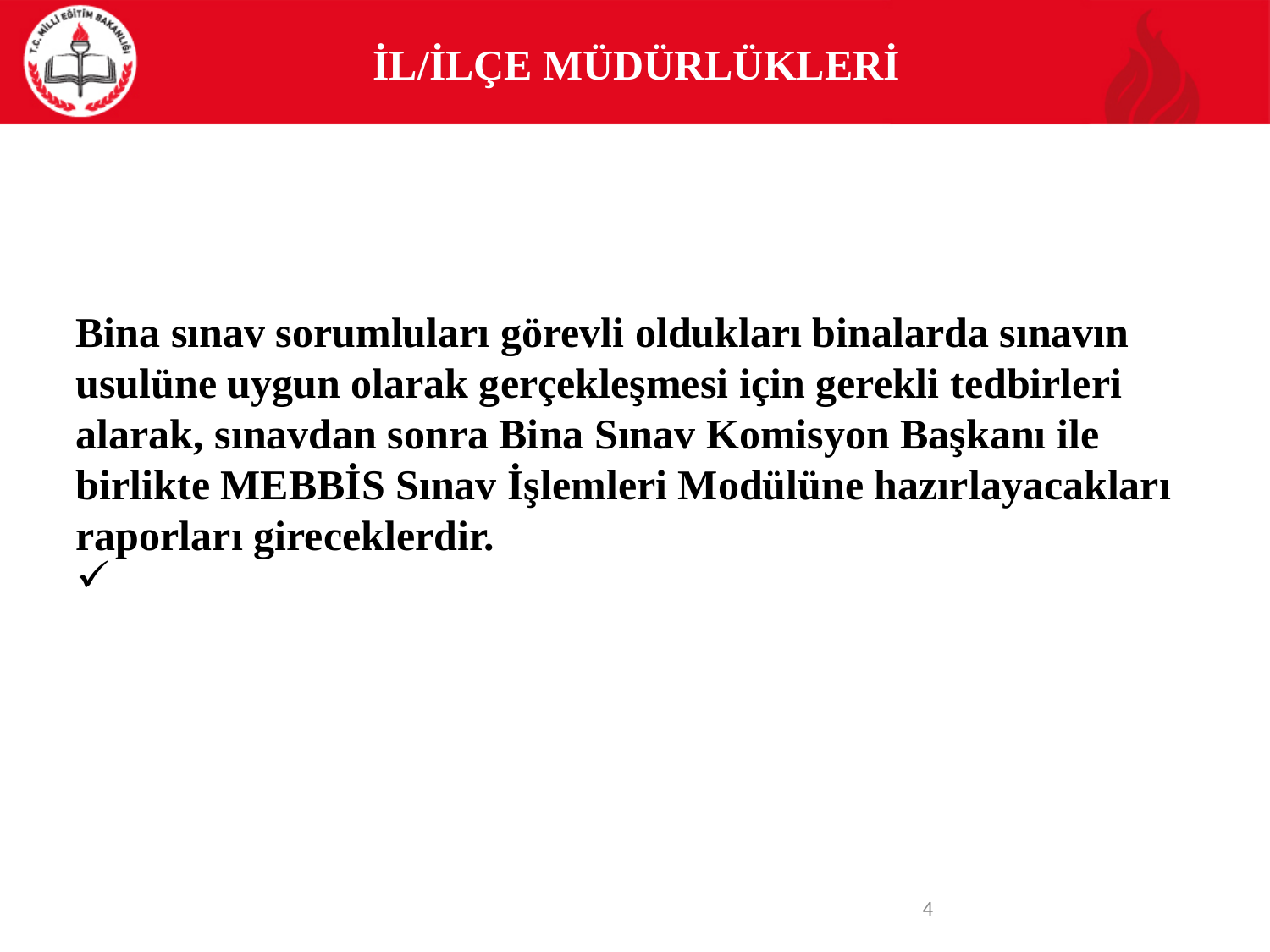

İL/İLÇE MÜDÜRLÜKLERİ

Bina sınav sorumluları görevli oldukları binalarda sınavın usulüne uygun olarak gerçekleşmesi için gerekli tedbirleri alarak, sınavdan sonra Bina Sınav Komisyon Başkanı ile birlikte MEBBİS Sınav İşlemleri Modülüne hazırlayacakları raporları gireceklerdir.

4